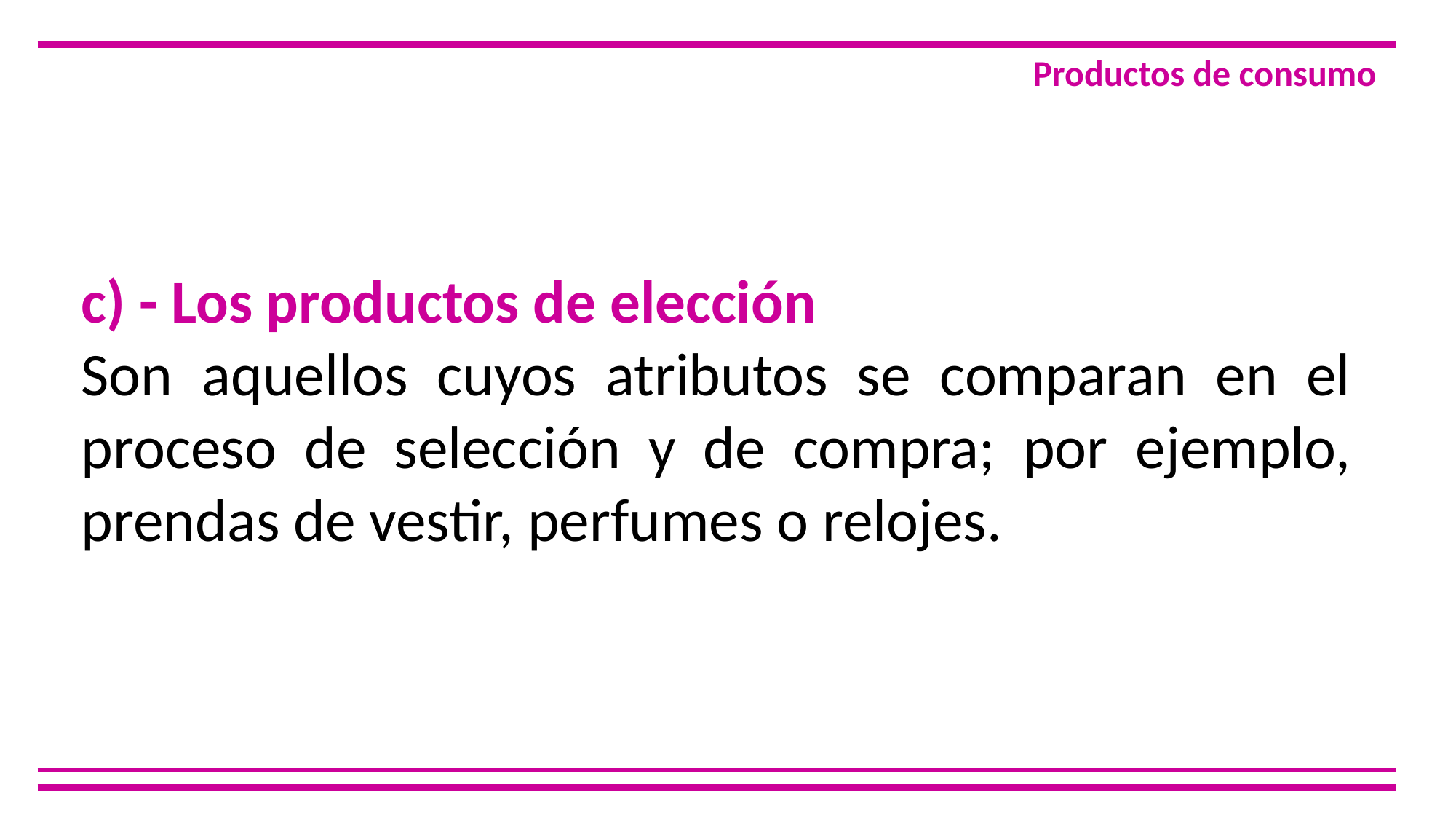

Productos de consumo
c) - Los productos de elección
Son aquellos cuyos atributos se comparan en el proceso de selección y de compra; por ejemplo, prendas de vestir, perfumes o relojes.